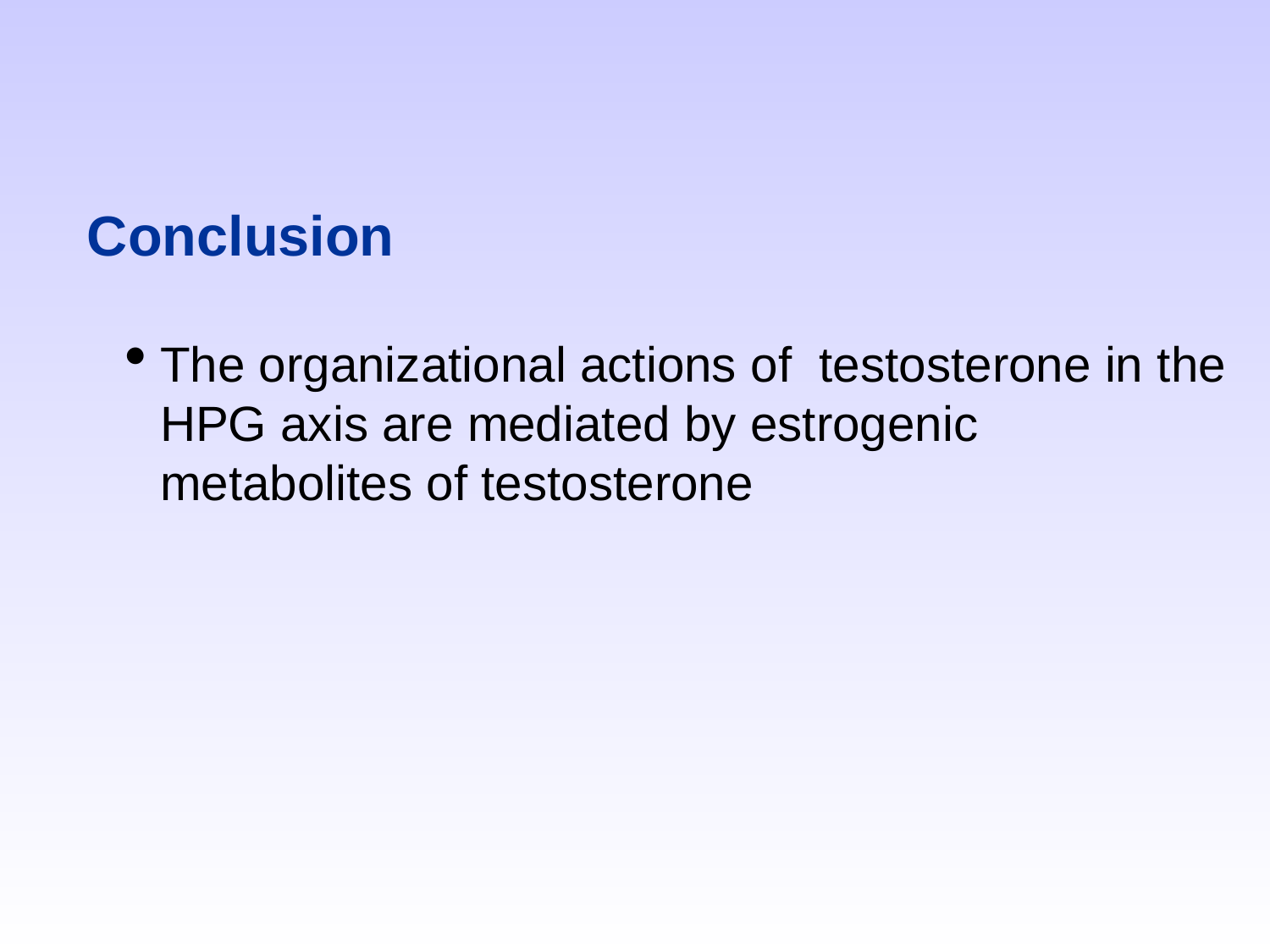

# Conclusion
The organizational actions of  testosterone in the HPG axis are mediated by estrogenic metabolites of testosterone